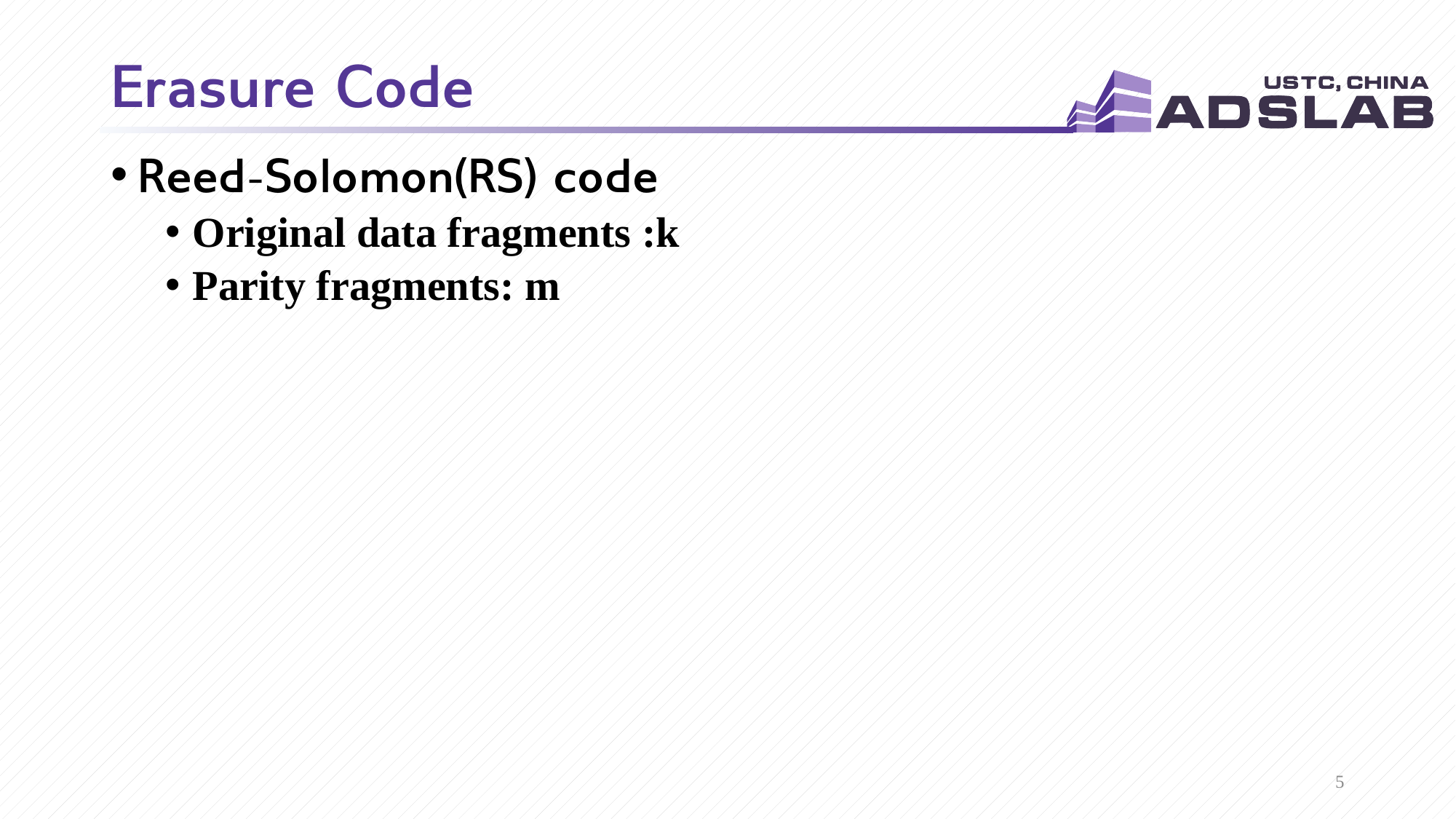

# Erasure Code
Reed-Solomon(RS) code
Original data fragments :k
Parity fragments: m